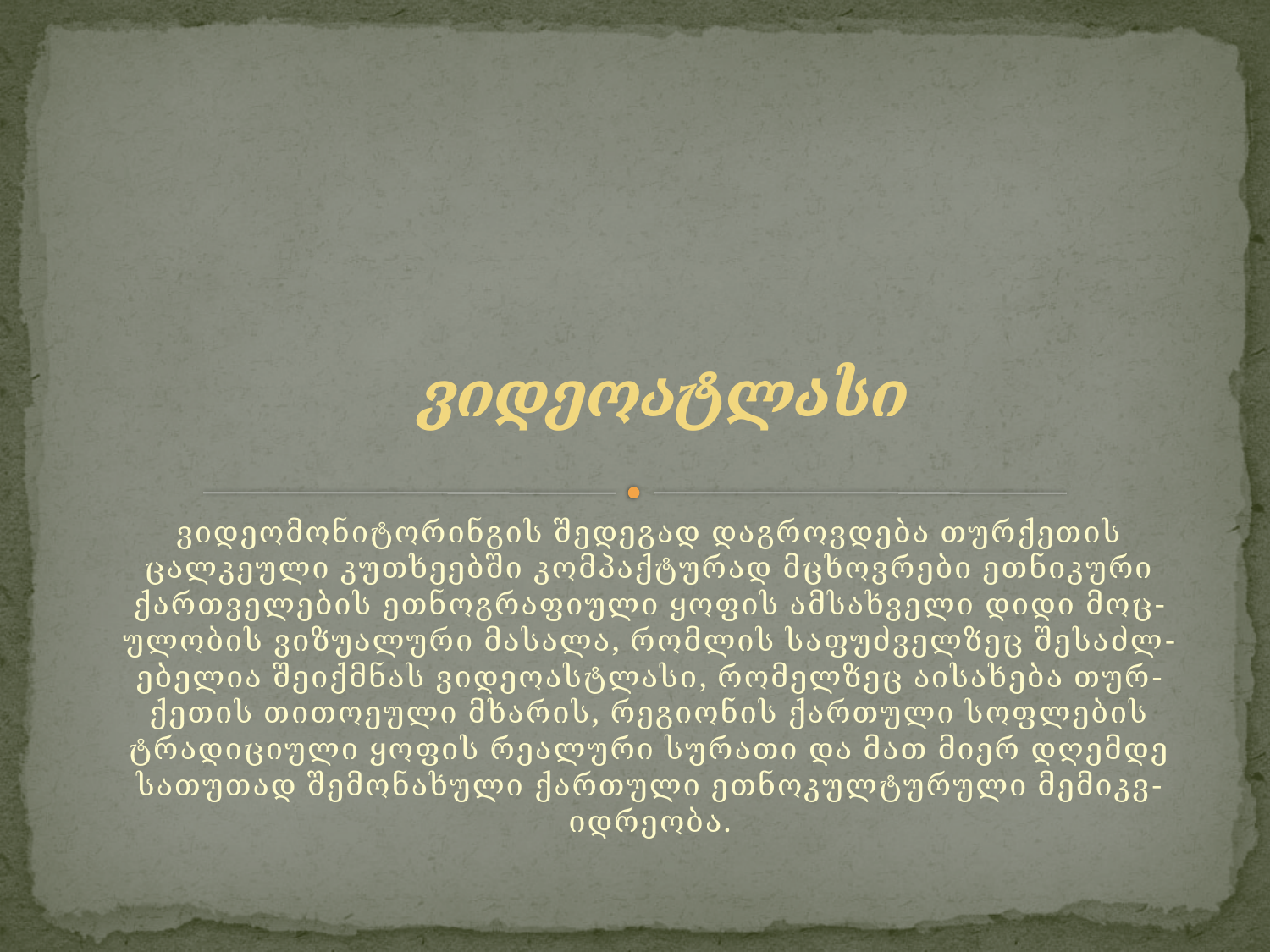

# ვიდეოატლასი
ვიდეომონიტორინგის შედეგად დაგროვდება თურქეთის ცალკეული კუთხეებში კომპაქტურად მცხოვრები ეთნიკური ქართველების ეთნოგრაფიული ყოფის ამსახველი დიდი მოც- ულობის ვიზუალური მასალა, რომლის საფუძველზეც შესაძლ- ებელია შეიქმნას ვიდეოასტლასი, რომელზეც აისახება თურ- ქეთის თითოეული მხარის, რეგიონის ქართული სოფლების ტრადიციული ყოფის რეალური სურათი და მათ მიერ დღემდე სათუთად შემონახული ქართული ეთნოკულტურული მემიკვ- იდრეობა.